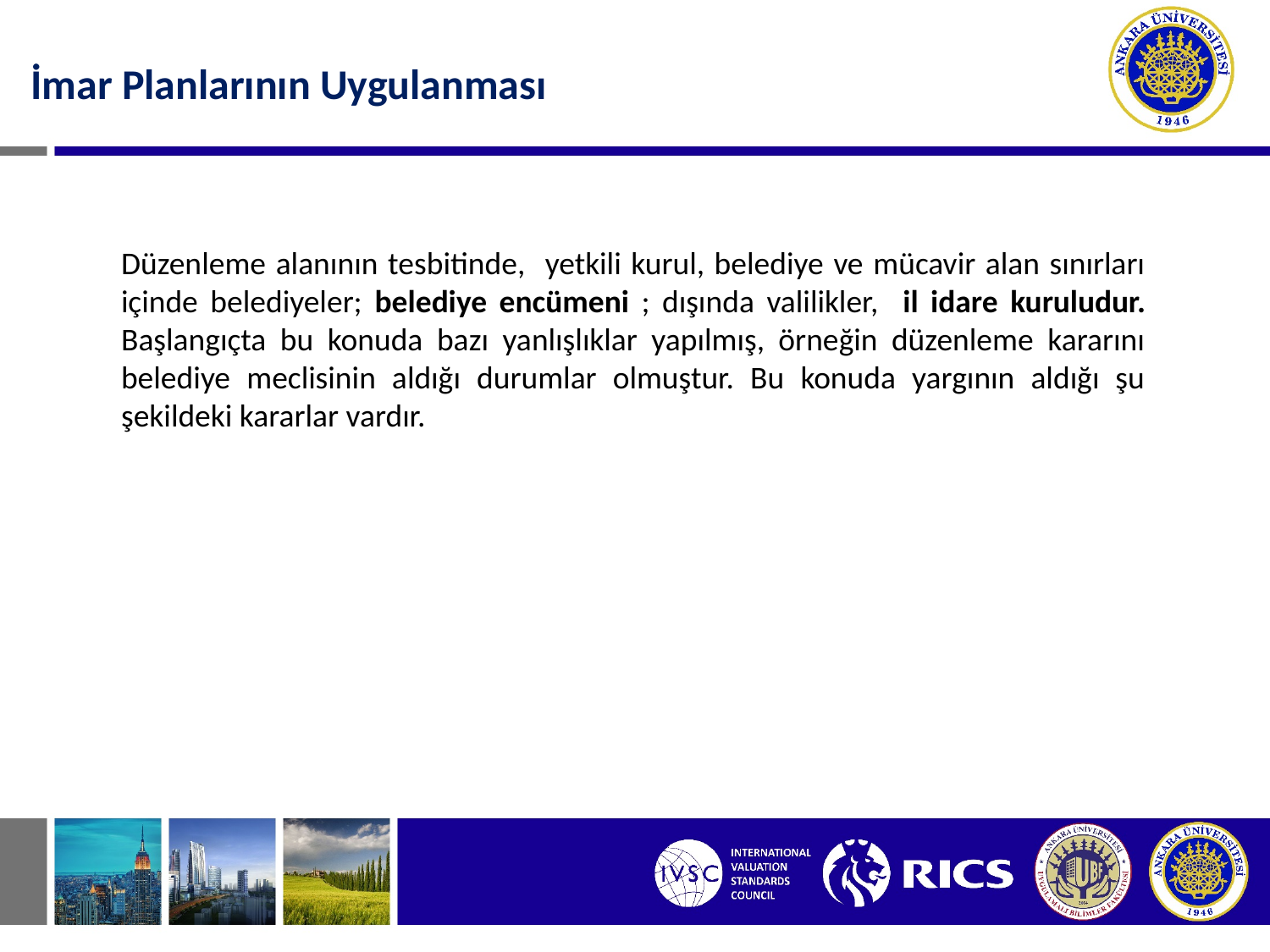

İmar Planlarının Uygulanması

Düzenleme alanının tesbitinde,  yetkili kurul, belediye ve mücavir alan sınırları içinde belediyeler; belediye encümeni ; dışında valilikler,  il idare kuruludur. Başlangıçta bu konuda bazı yanlışlıklar yapılmış, örneğin düzenleme kararını belediye meclisinin aldığı durumlar olmuştur. Bu konuda yargının aldığı şu şekildeki kararlar vardır.